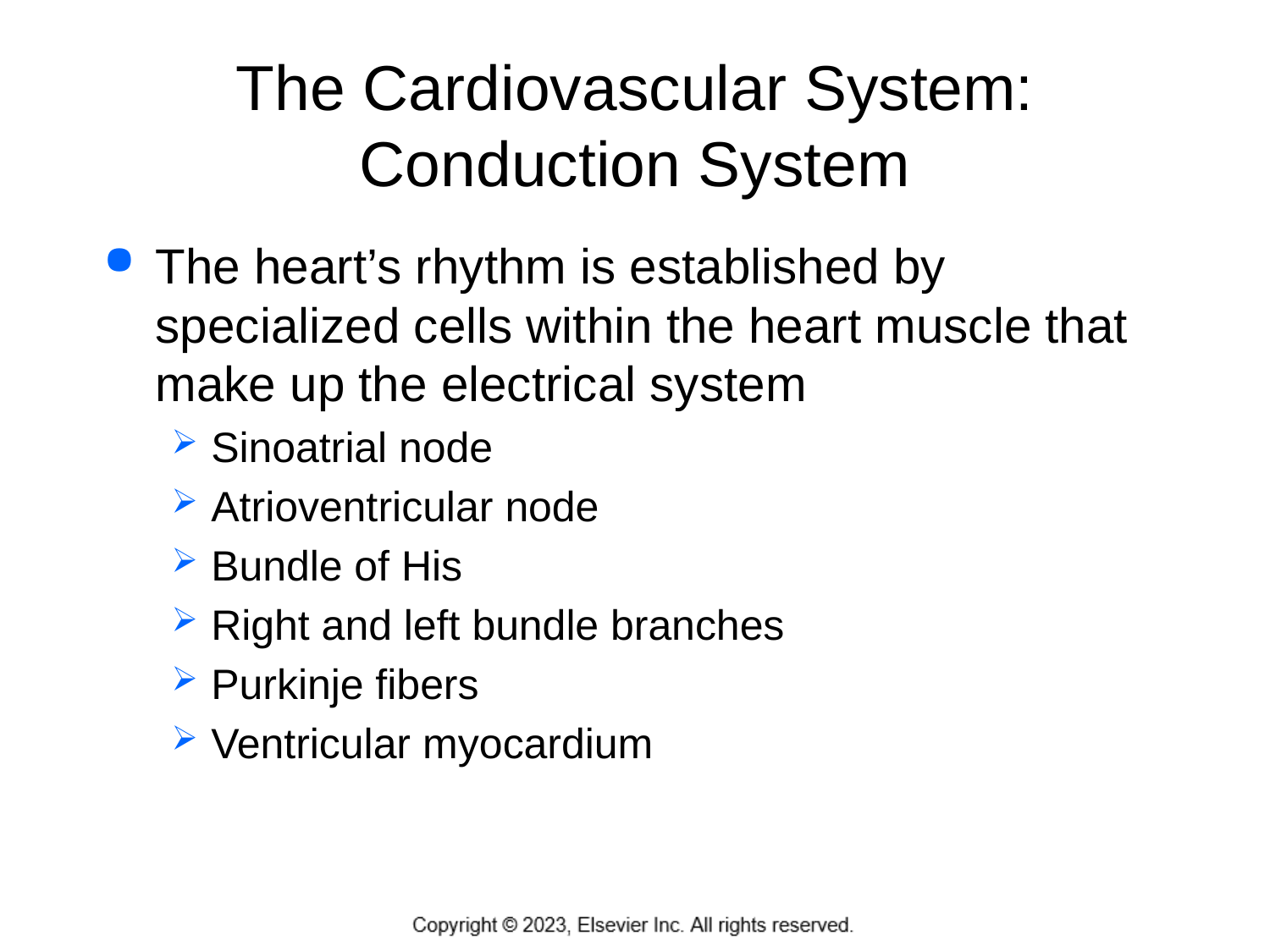

# The Cardiovascular System: Conduction System
The heart’s rhythm is established by specialized cells within the heart muscle that make up the electrical system
Sinoatrial node
Atrioventricular node
Bundle of His
Right and left bundle branches
Purkinje fibers
Ventricular myocardium